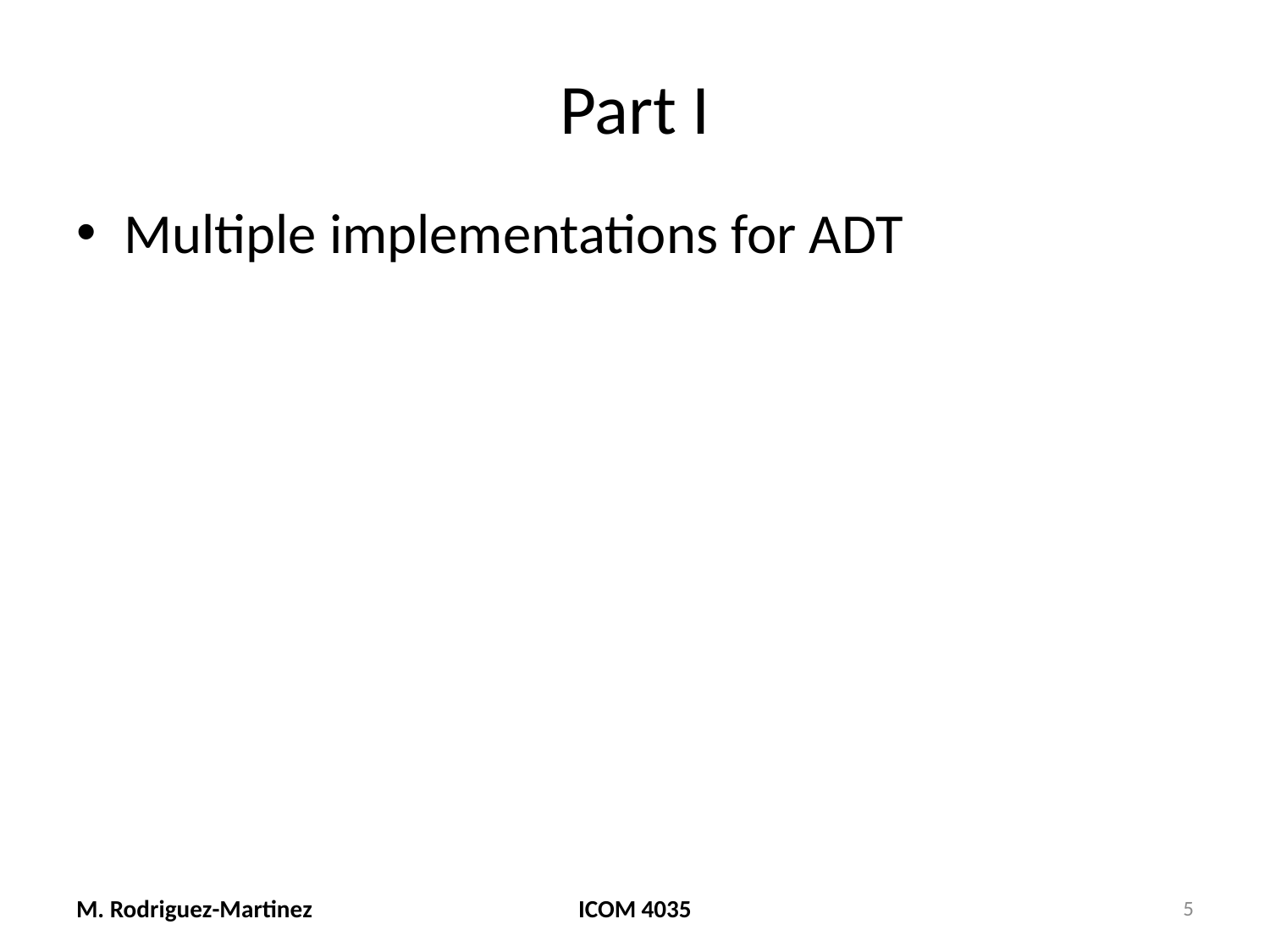

# Part I
Multiple implementations for ADT

M. Rodriguez-Martinez
ICOM 4035
5